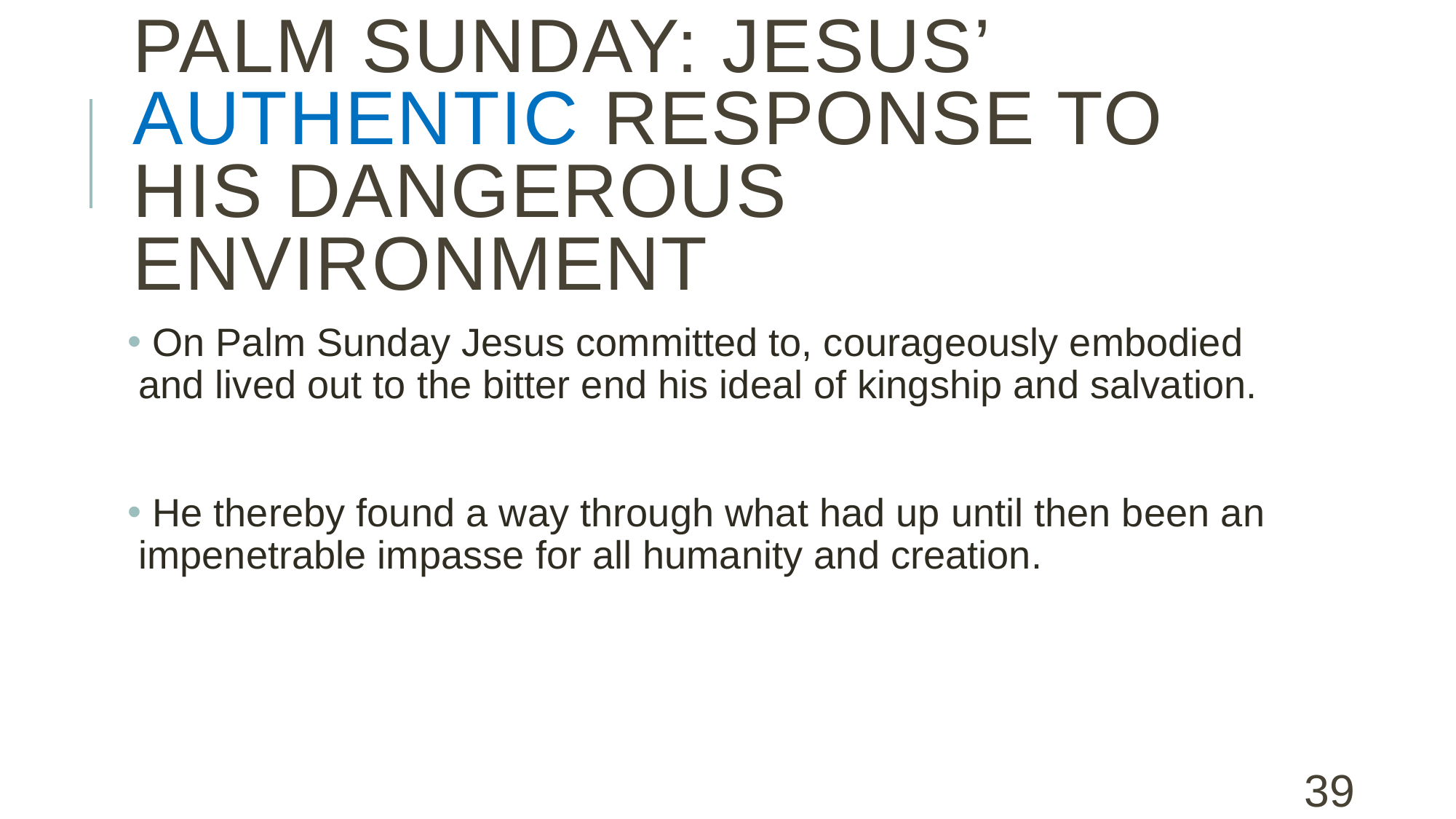

# Palm Sunday: Jesus’ authentic response to his dangerous environment
 On Palm Sunday Jesus committed to, courageously embodied and lived out to the bitter end his ideal of kingship and salvation.

 He thereby found a way through what had up until then been an impenetrable impasse for all humanity and creation.

39